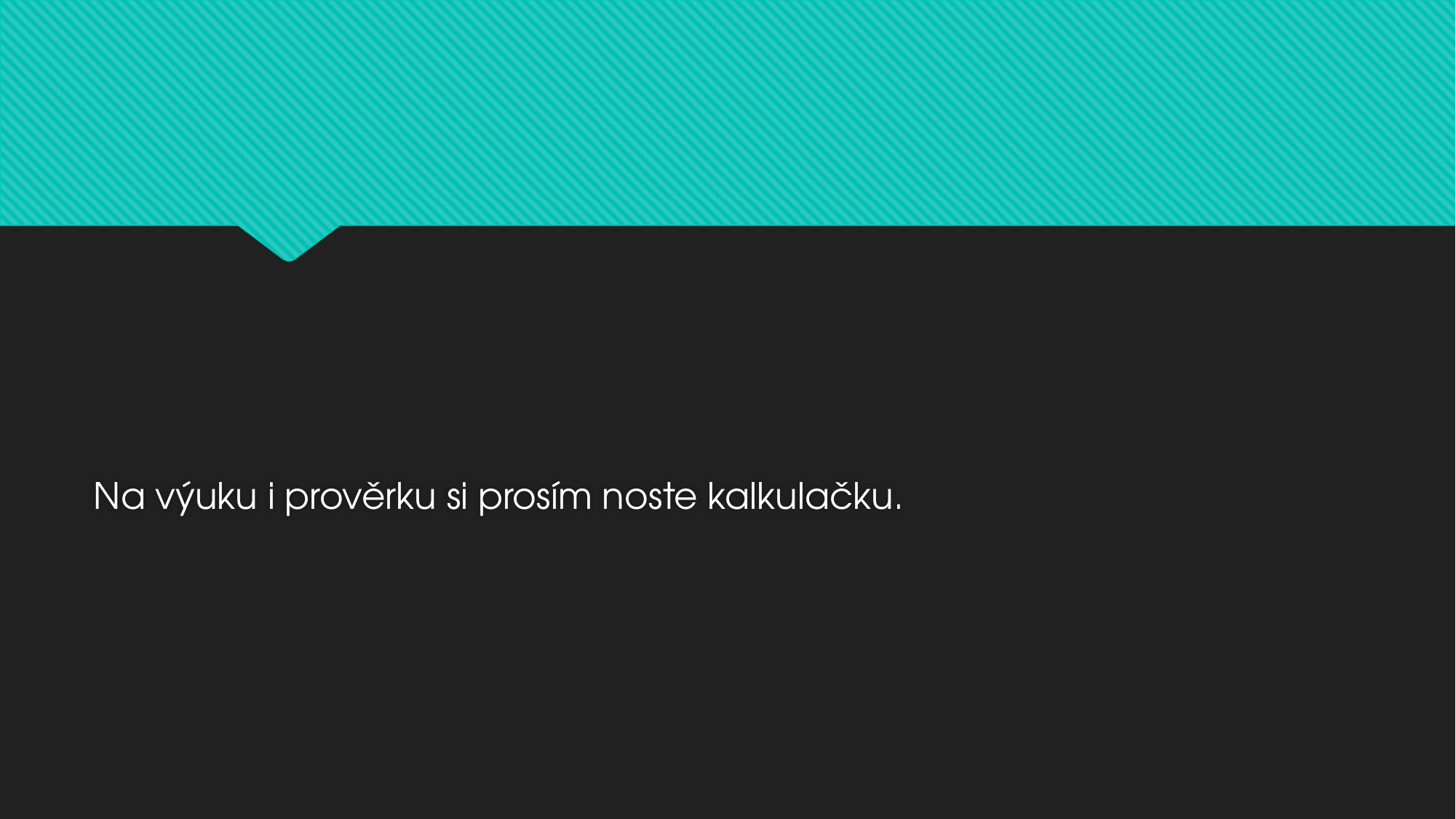

#
Na výuku i prověrku si prosím noste kalkulačku.